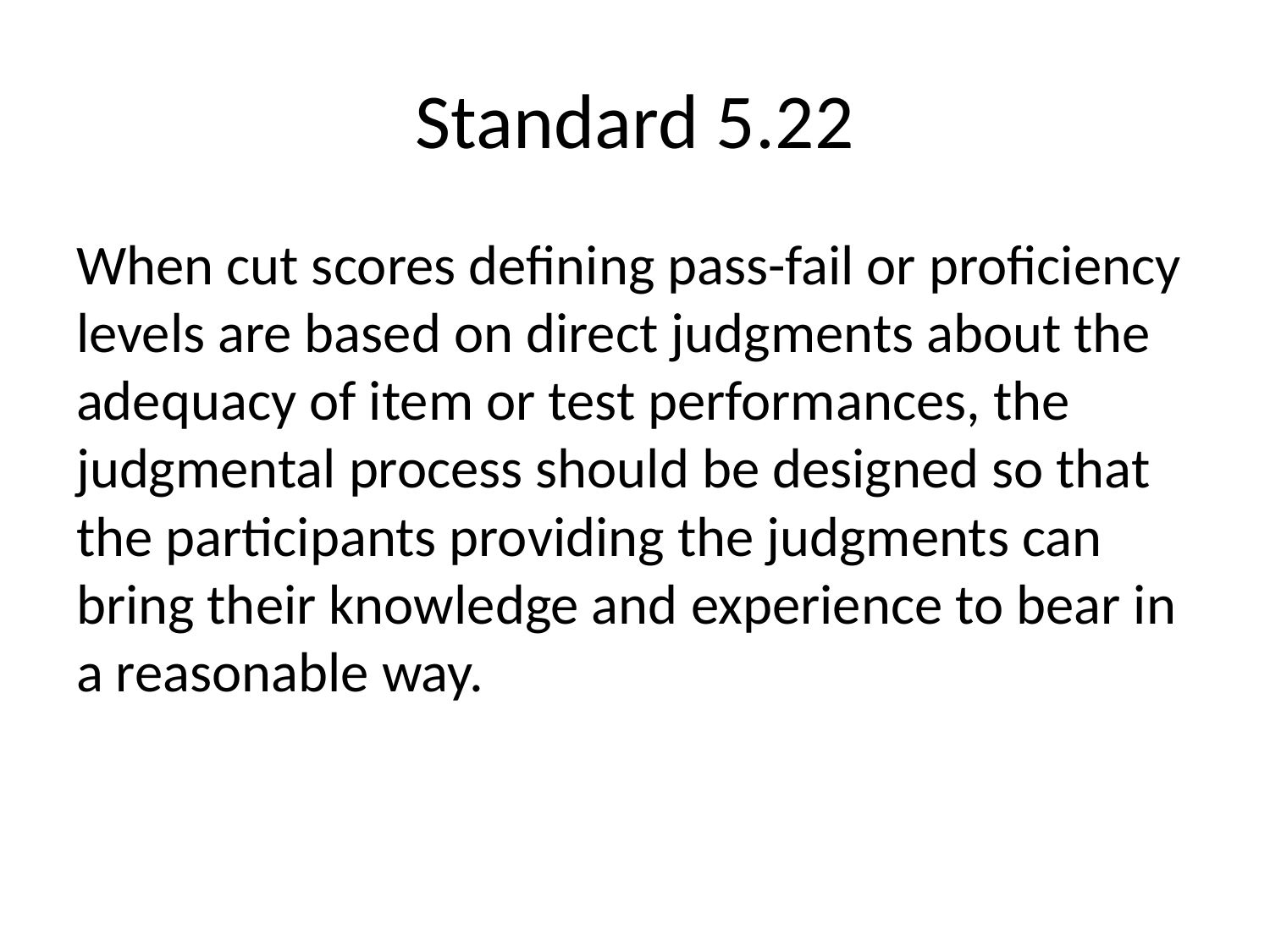

# Standard 5.22
When cut scores defining pass-fail or proficiency levels are based on direct judgments about the adequacy of item or test performances, the judgmental process should be designed so that the participants providing the judgments can bring their knowledge and experience to bear in a reasonable way.